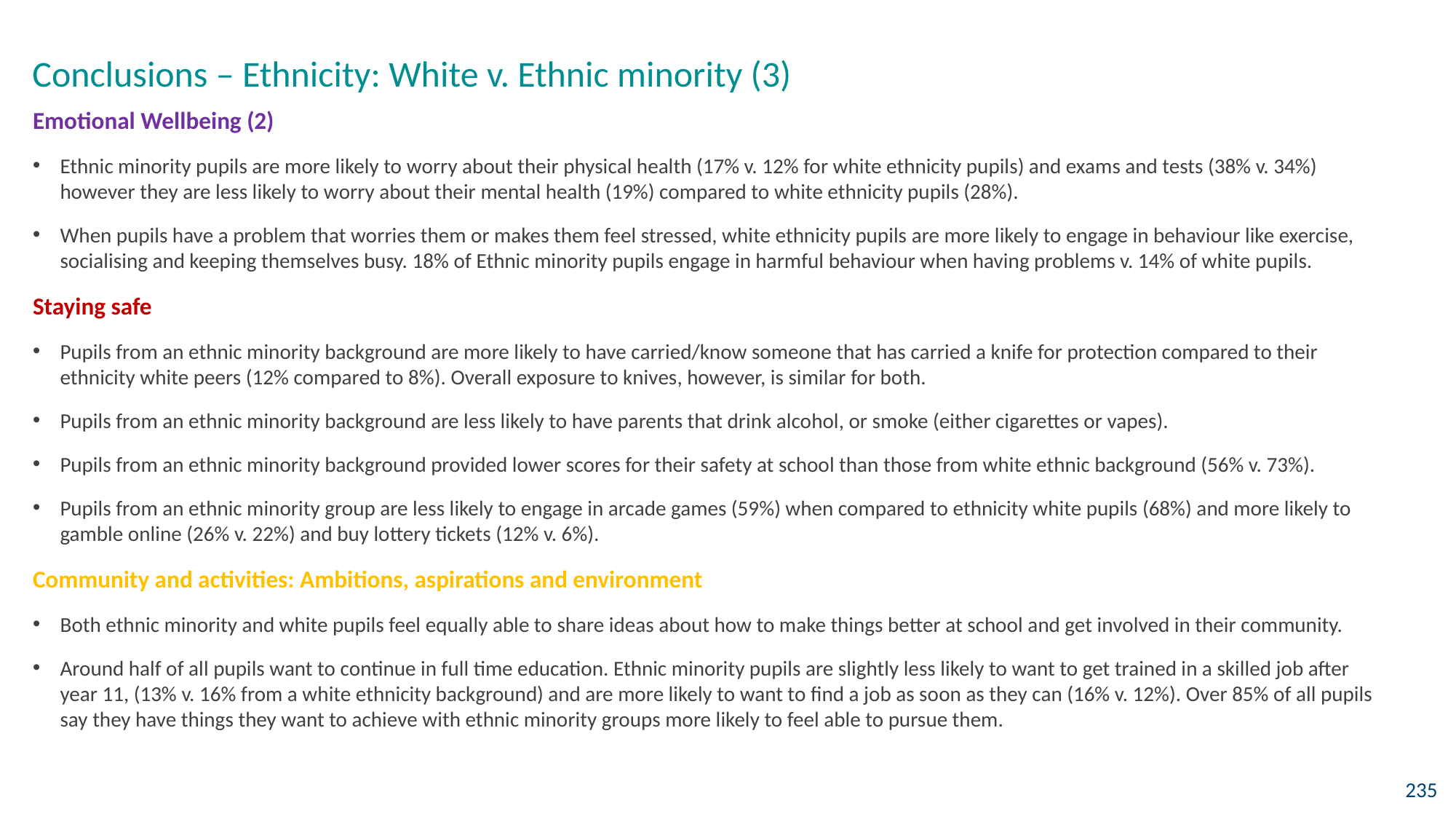

Conclusions – Ethnicity: White v. Ethnic minority (3)
Emotional Wellbeing (2)
Ethnic minority pupils are more likely to worry about their physical health (17% v. 12% for white ethnicity pupils) and exams and tests (38% v. 34%) however they are less likely to worry about their mental health (19%) compared to white ethnicity pupils (28%).
When pupils have a problem that worries them or makes them feel stressed, white ethnicity pupils are more likely to engage in behaviour like exercise, socialising and keeping themselves busy. 18% of Ethnic minority pupils engage in harmful behaviour when having problems v. 14% of white pupils.
Staying safe
Pupils from an ethnic minority background are more likely to have carried/know someone that has carried a knife for protection compared to their ethnicity white peers (12% compared to 8%). Overall exposure to knives, however, is similar for both.
Pupils from an ethnic minority background are less likely to have parents that drink alcohol, or smoke (either cigarettes or vapes).
Pupils from an ethnic minority background provided lower scores for their safety at school than those from white ethnic background (56% v. 73%).
Pupils from an ethnic minority group are less likely to engage in arcade games (59%) when compared to ethnicity white pupils (68%) and more likely to gamble online (26% v. 22%) and buy lottery tickets (12% v. 6%).
Community and activities: Ambitions, aspirations and environment
Both ethnic minority and white pupils feel equally able to share ideas about how to make things better at school and get involved in their community.
Around half of all pupils want to continue in full time education. Ethnic minority pupils are slightly less likely to want to get trained in a skilled job after year 11, (13% v. 16% from a white ethnicity background) and are more likely to want to find a job as soon as they can (16% v. 12%). Over 85% of all pupils say they have things they want to achieve with ethnic minority groups more likely to feel able to pursue them.